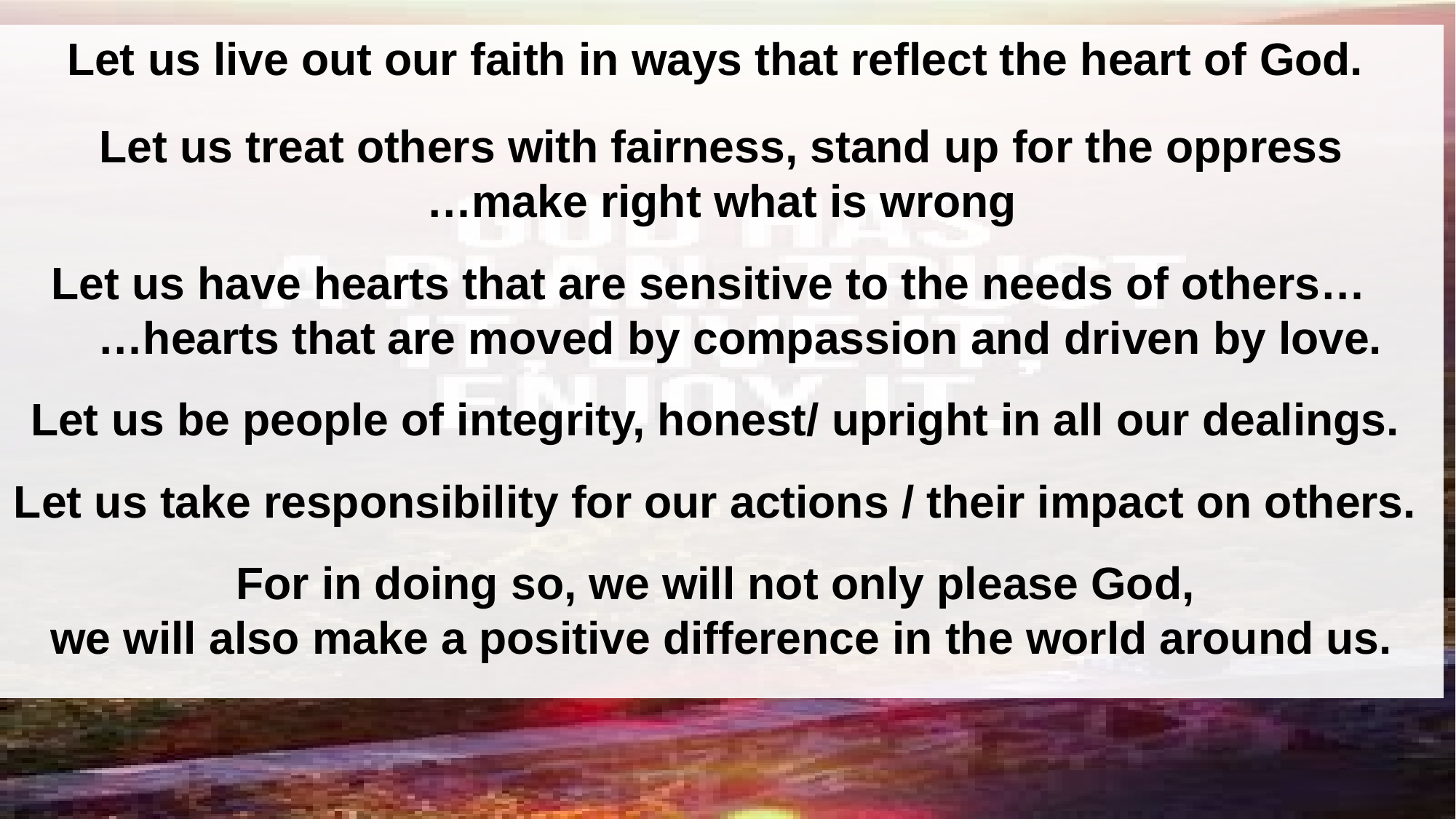

Let us live out our faith in ways that reflect the heart of God.
Let us treat others with fairness, stand up for the oppress
…make right what is wrong
Let us have hearts that are sensitive to the needs of others…
    …hearts that are moved by compassion and driven by love.
Let us be people of integrity, honest/ upright in all our dealings.
Let us take responsibility for our actions / their impact on others.
For in doing so, we will not only please God,
we will also make a positive difference in the world around us.